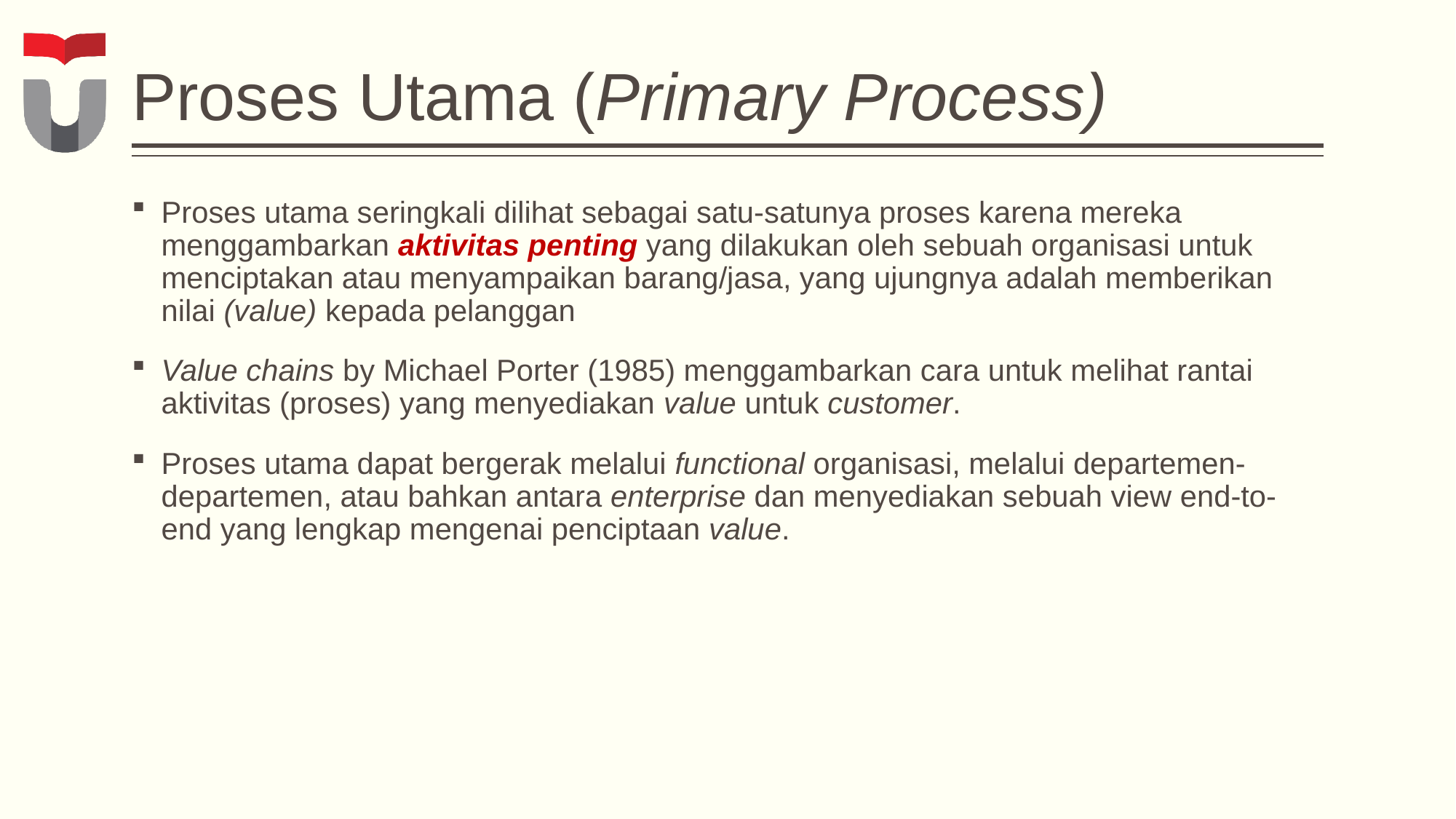

# Proses Utama (Primary Process)
Proses utama seringkali dilihat sebagai satu-satunya proses karena mereka menggambarkan aktivitas penting yang dilakukan oleh sebuah organisasi untuk menciptakan atau menyampaikan barang/jasa, yang ujungnya adalah memberikan nilai (value) kepada pelanggan
Value chains by Michael Porter (1985) menggambarkan cara untuk melihat rantai aktivitas (proses) yang menyediakan value untuk customer.
Proses utama dapat bergerak melalui functional organisasi, melalui departemen-departemen, atau bahkan antara enterprise dan menyediakan sebuah view end-to-end yang lengkap mengenai penciptaan value.